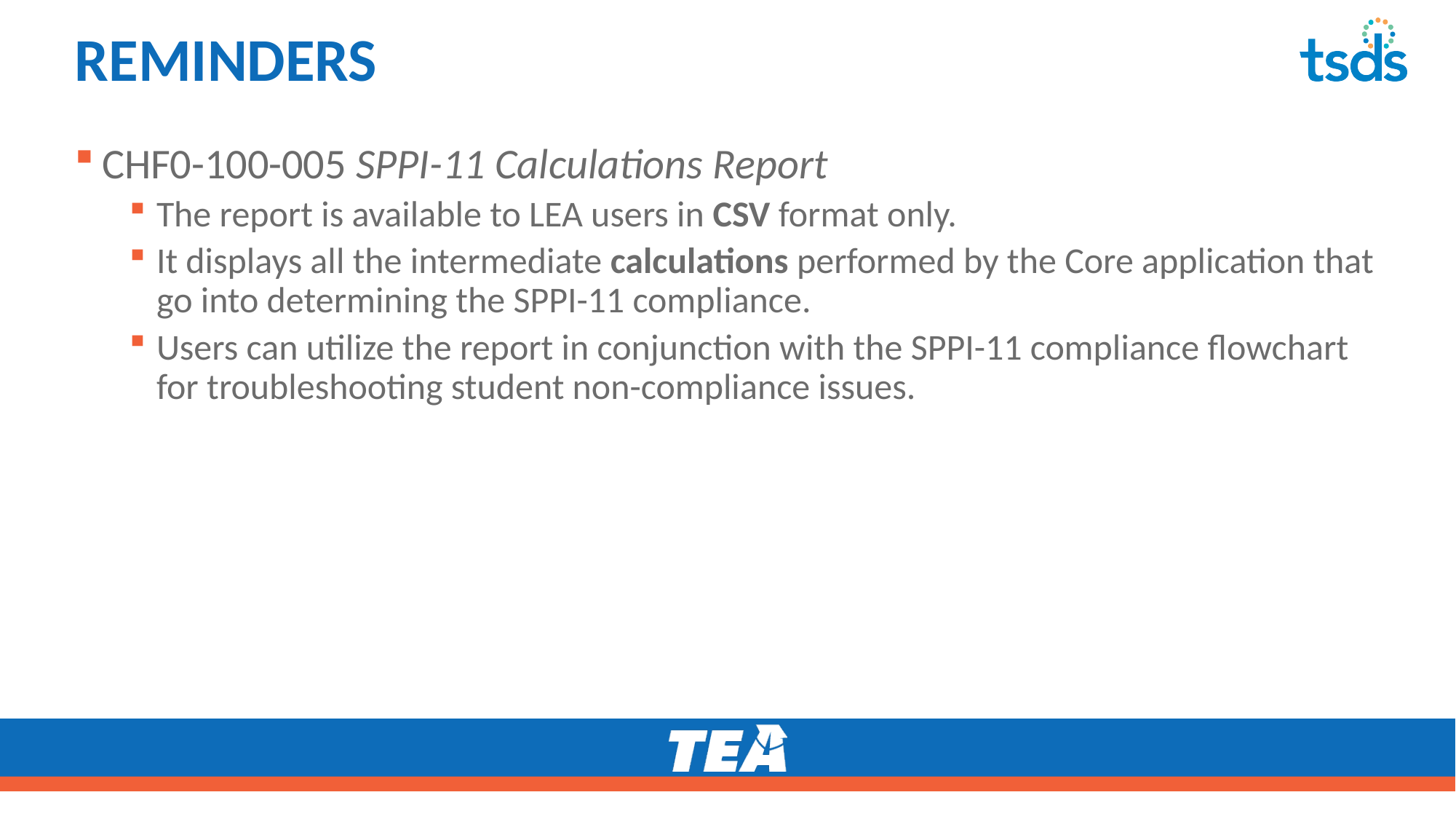

# REMINDERS 4
CHF0-100-005 SPPI-11 Calculations Report
The report is available to LEA users in CSV format only.
It displays all the intermediate calculations performed by the Core application that go into determining the SPPI-11 compliance.
Users can utilize the report in conjunction with the SPPI-11 compliance flowchart for troubleshooting student non-compliance issues.